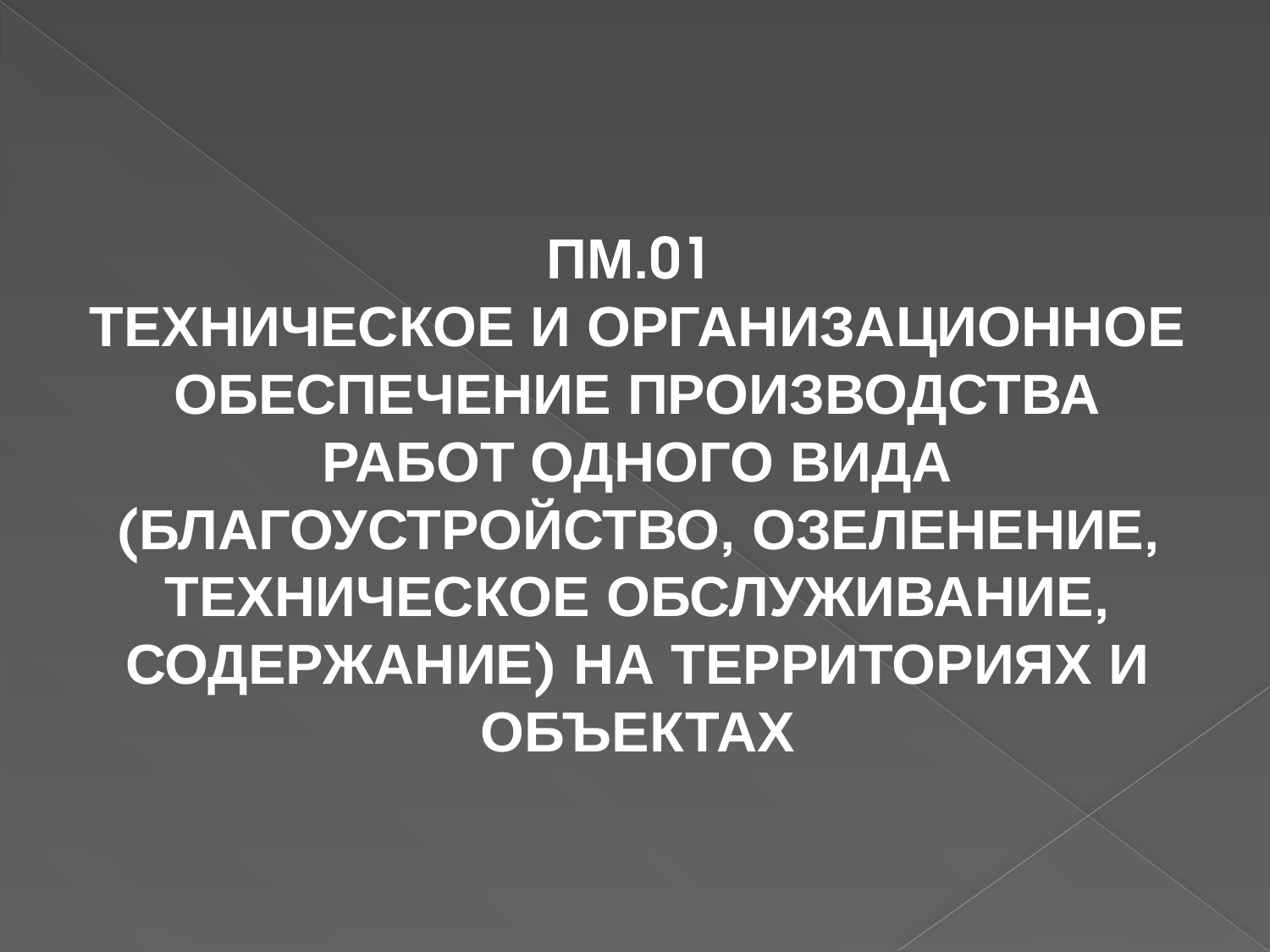

ПМ.01
ТЕХНИЧЕСКОЕ И ОРГАНИЗАЦИОННОЕ ОБЕСПЕЧЕНИЕ ПРОИЗВОДСТВА РАБОТ ОДНОГО ВИДА (БЛАГОУСТРОЙСТВО, ОЗЕЛЕНЕНИЕ, ТЕХНИЧЕСКОЕ ОБСЛУЖИВАНИЕ, СОДЕРЖАНИЕ) НА ТЕРРИТОРИЯХ И ОБЪЕКТАХ